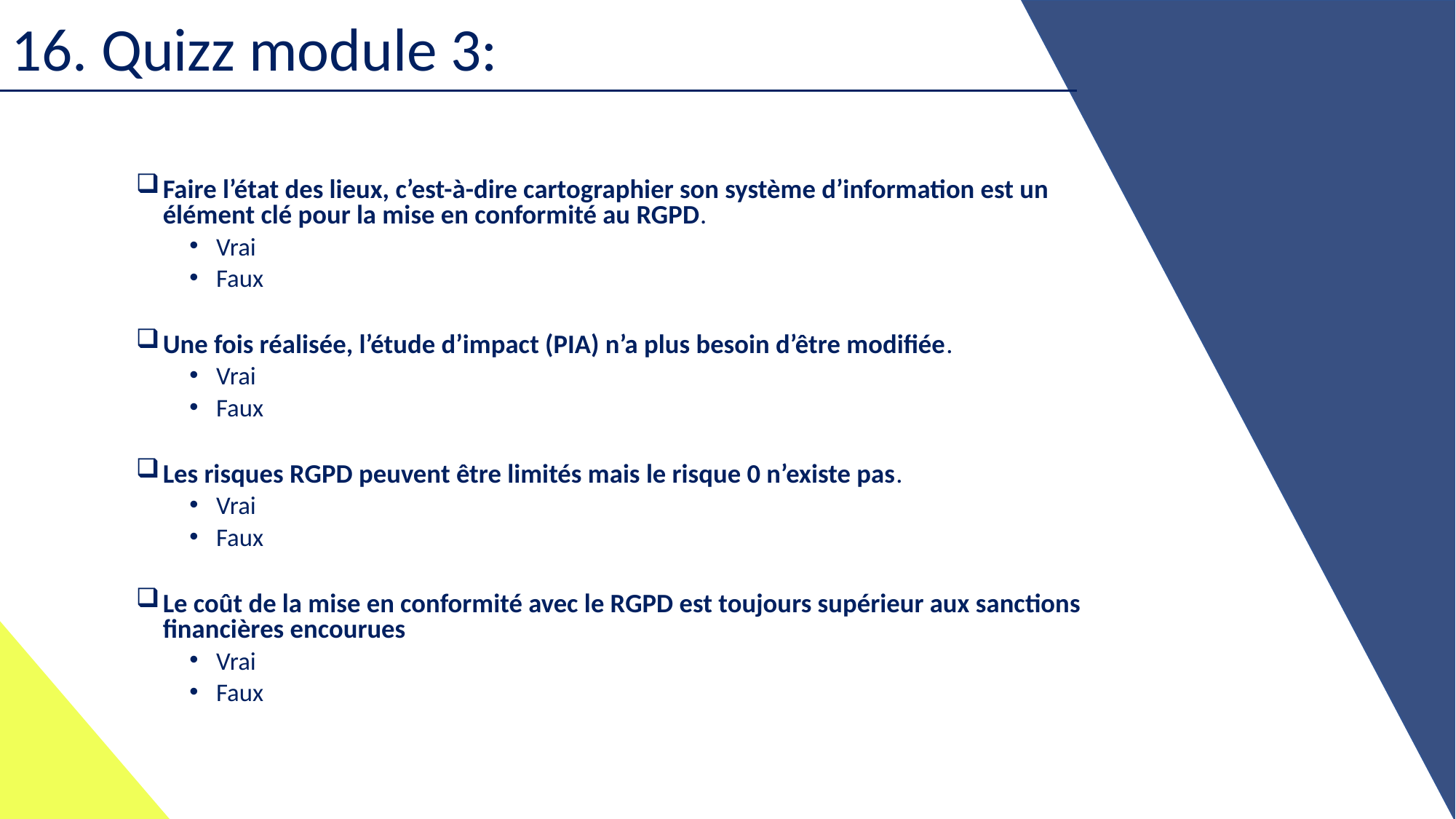

# 16. Quizz module 3:
Faire l’état des lieux, c’est-à-dire cartographier son système d’information est un élément clé pour la mise en conformité au RGPD.
Vrai
Faux

Une fois réalisée, l’étude d’impact (PIA) n’a plus besoin d’être modifiée.
Vrai
Faux

Les risques RGPD peuvent être limités mais le risque 0 n’existe pas.
Vrai
Faux

Le coût de la mise en conformité avec le RGPD est toujours supérieur aux sanctions financières encourues
Vrai
Faux